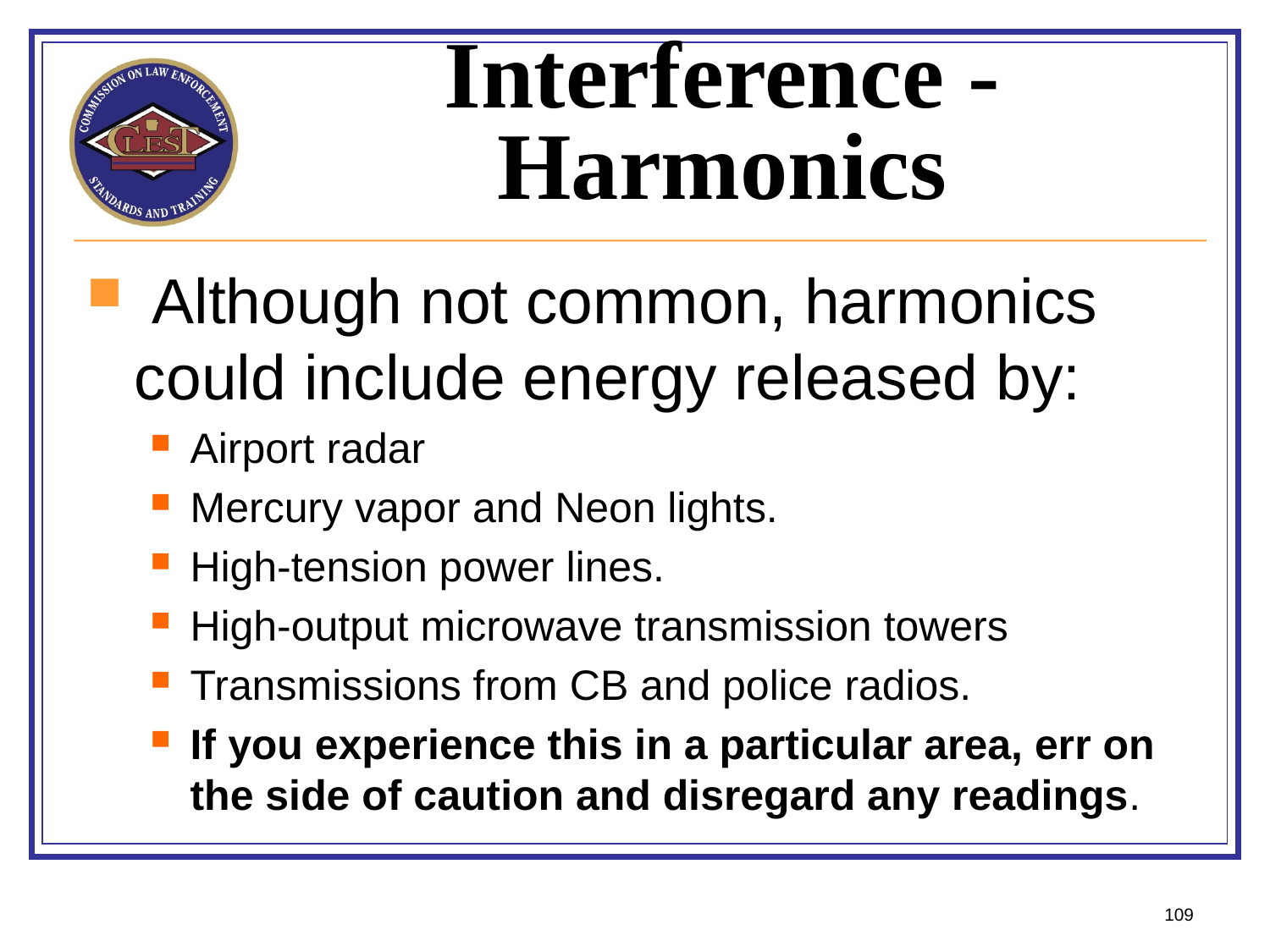

# Interference - Harmonics
 Although not common, harmonics could include energy released by:
Airport radar
Mercury vapor and Neon lights.
High-tension power lines.
High-output microwave transmission towers
Transmissions from CB and police radios.
If you experience this in a particular area, err on the side of caution and disregard any readings.

109